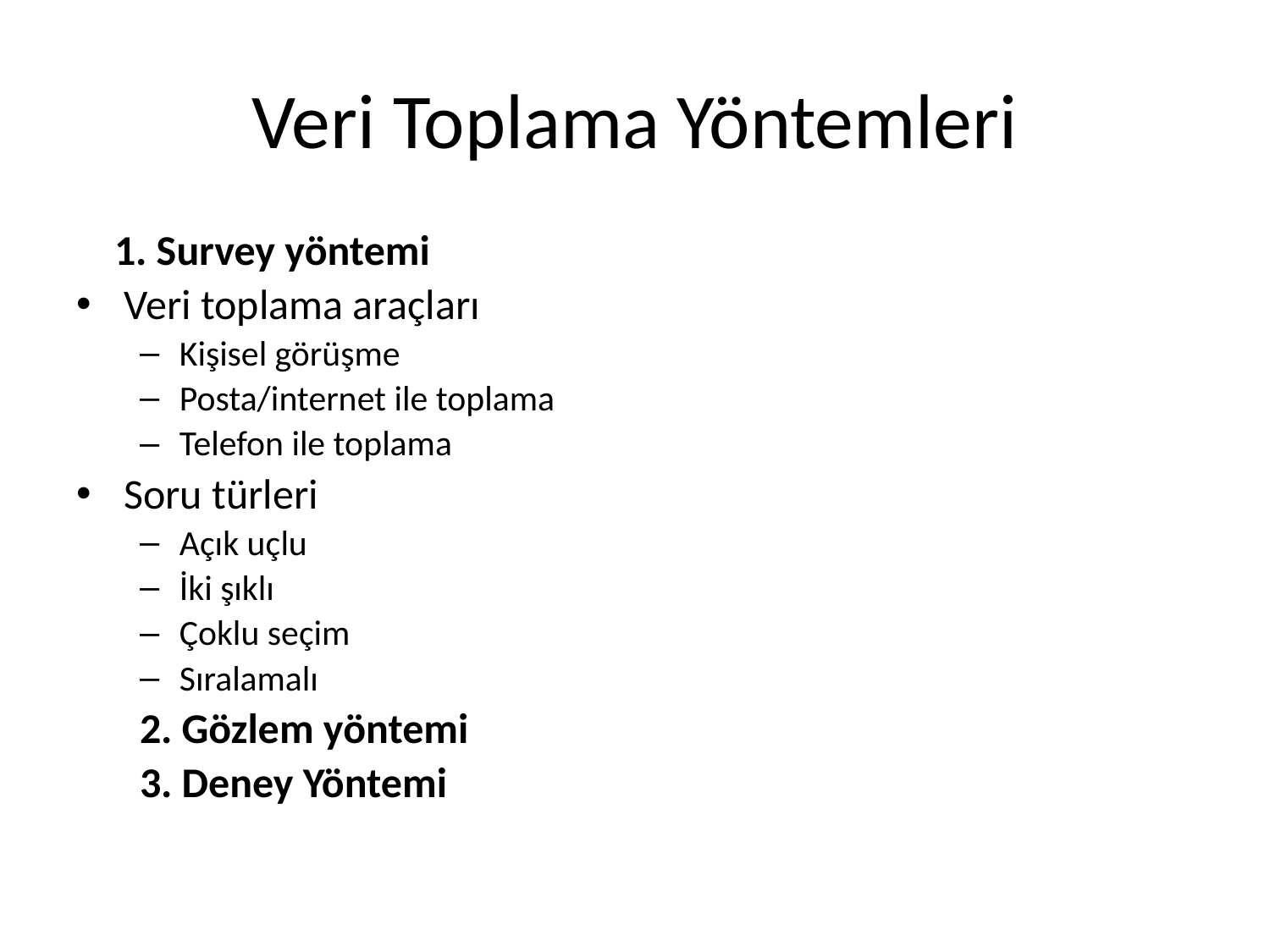

# Veri Toplama Yöntemleri
    1. Survey yöntemi
Veri toplama araçları
Kişisel görüşme
Posta/internet ile toplama
Telefon ile toplama
Soru türleri
Açık uçlu
İki şıklı
Çoklu seçim
Sıralamalı
2. Gözlem yöntemi
3. Deney Yöntemi